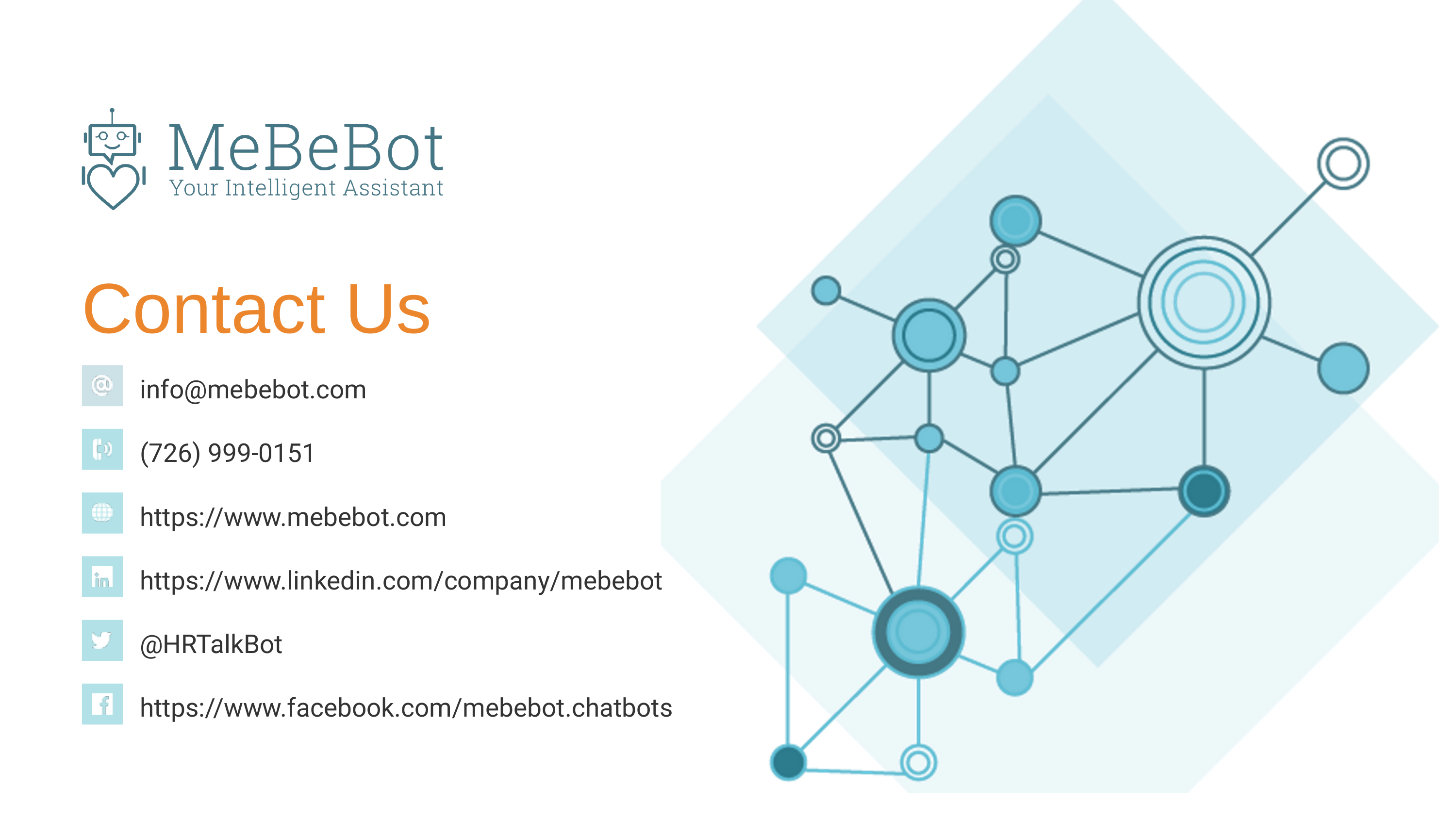

Contact Us

info@mebebot.com

(726) 999-0151

https://www.mebebot.com

https://www.linkedin.com/company/mebebot

@HRTalkBot

https://www.facebook.com/mebebot.chatbots